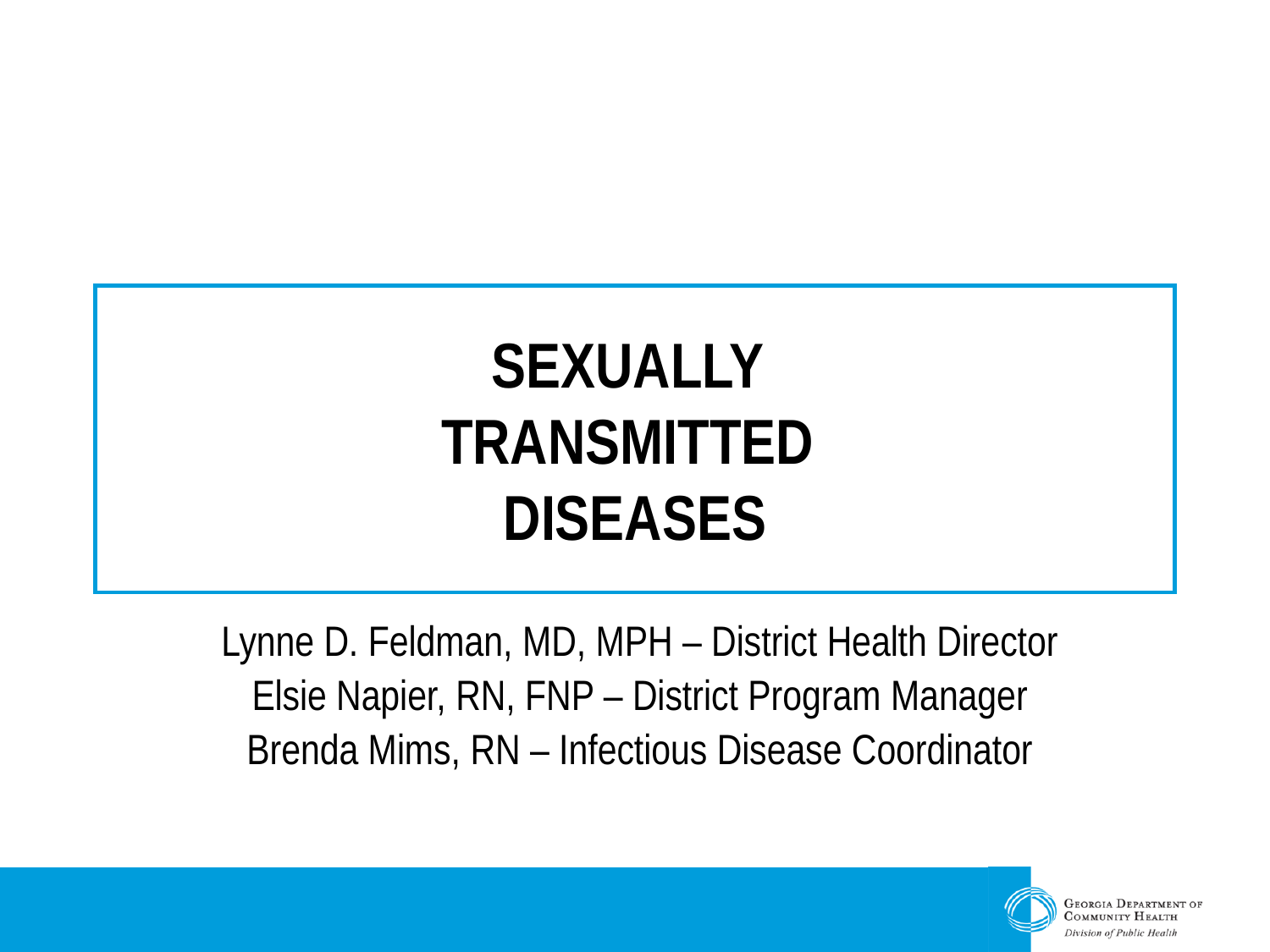

# SEXUALLY TRANSMITTED DISEASES
Lynne D. Feldman, MD, MPH – District Health Director
Elsie Napier, RN, FNP – District Program Manager
Brenda Mims, RN – Infectious Disease Coordinator